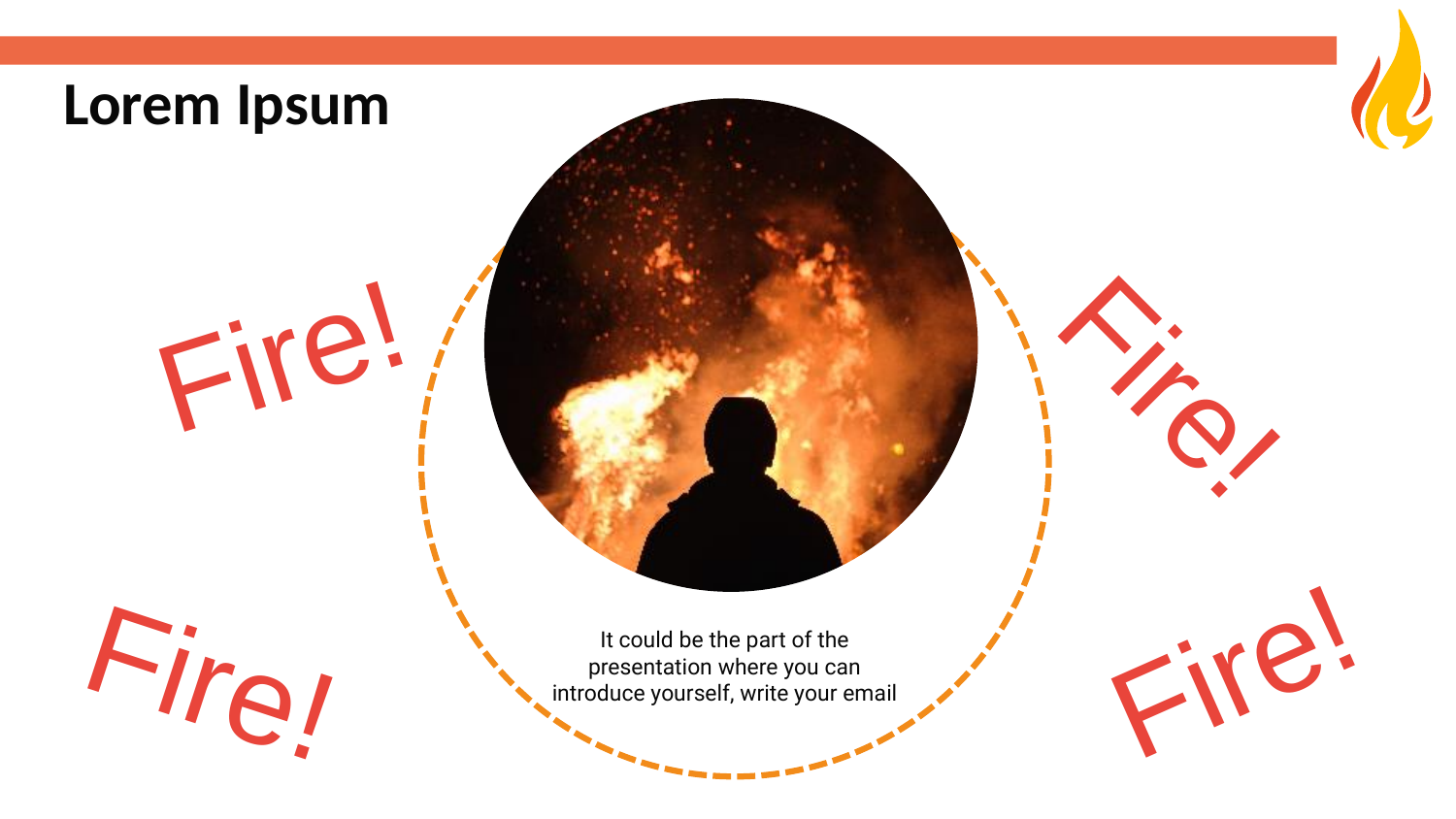

Lorem Ipsum

Fire!
Fire!
Fire!
Fire!
It could be the part of the presentation where you can introduce yourself, write your email